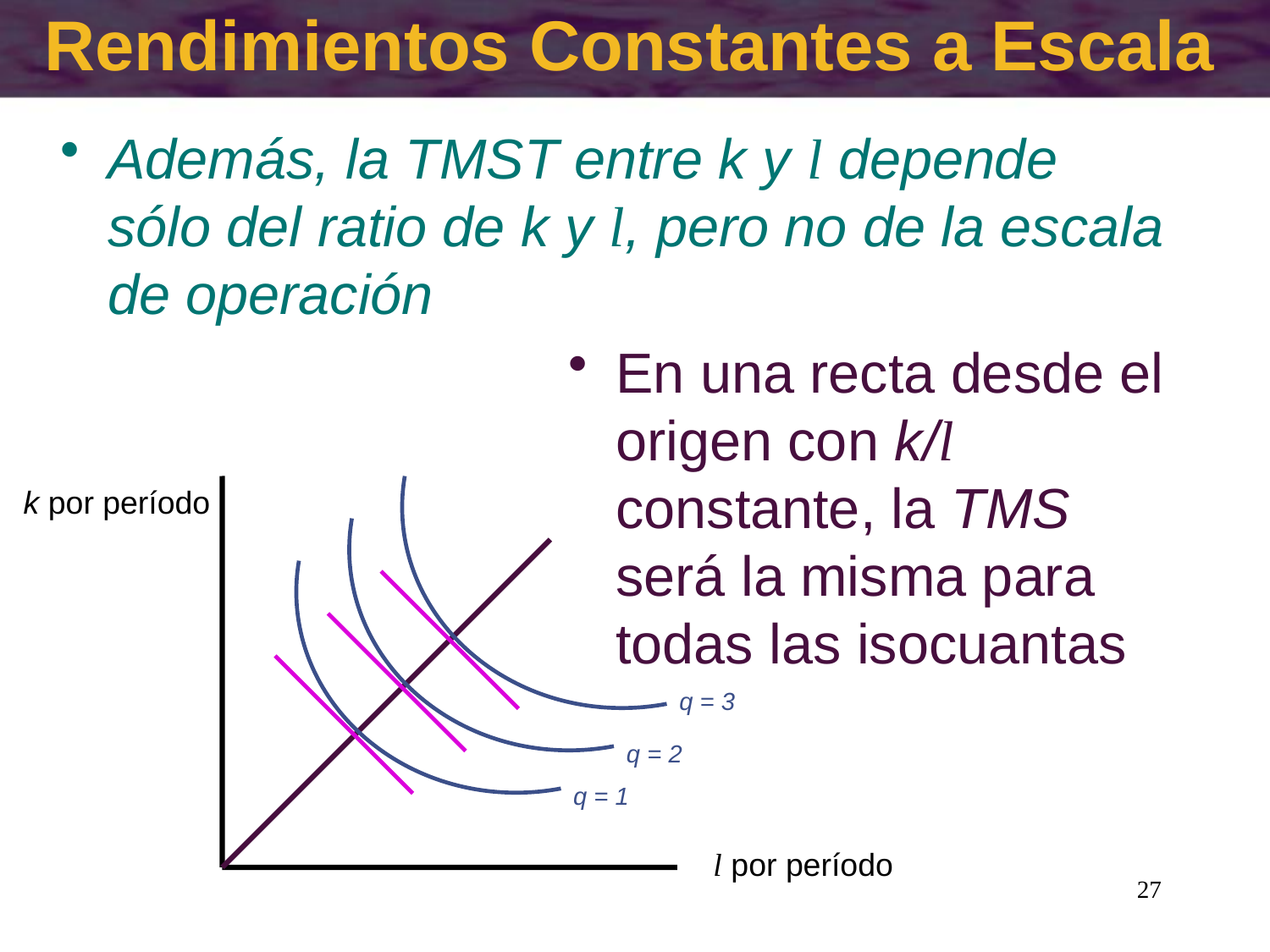

# Rendimientos Constantes a Escala
Además, la TMST entre k y l depende sólo del ratio de k y l, pero no de la escala de operación
En una recta desde el origen con k/l constante, la TMS será la misma para todas las isocuantas

k por período

q = 3
q = 2
q = 1
l por período

27